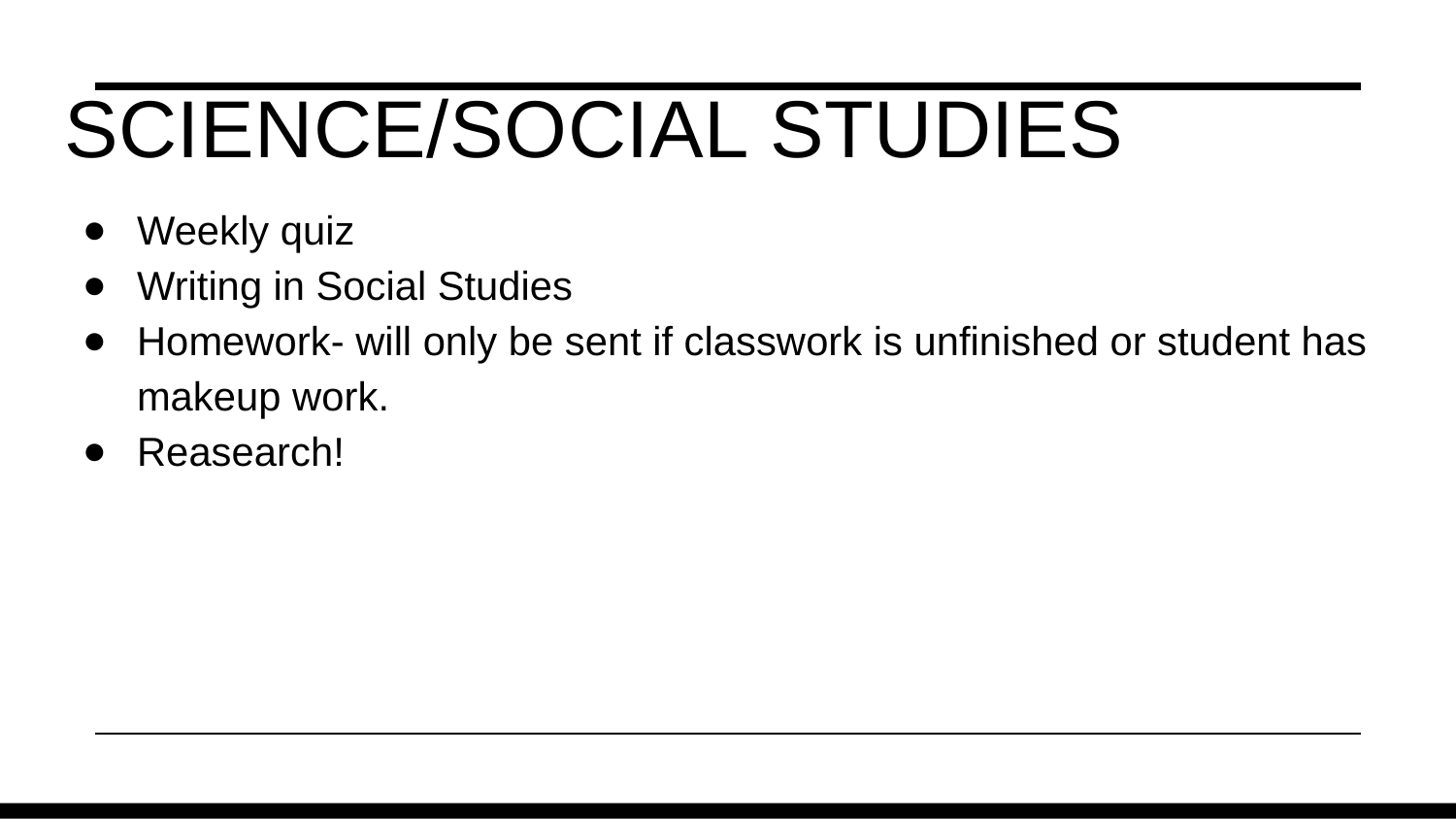

# Science/Social Studies
Weekly quiz
Writing in Social Studies
Homework- will only be sent if classwork is unfinished or student has makeup work.
Reasearch!